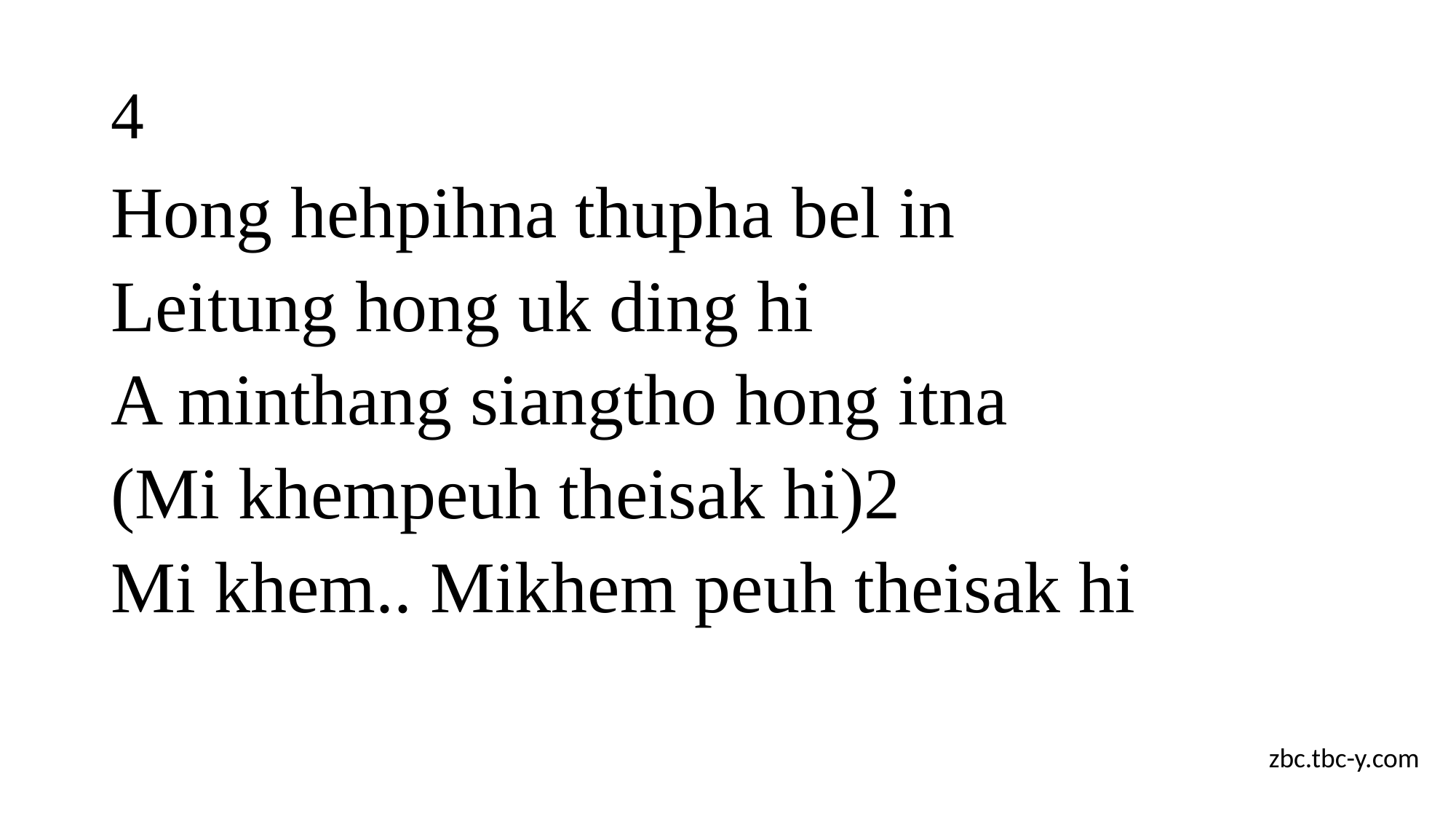

# 4
Hong hehpihna thupha bel in
Leitung hong uk ding hi
A minthang siangtho hong itna
(Mi khempeuh theisak hi)2
Mi khem.. Mikhem peuh theisak hi

zbc.tbc-y.com